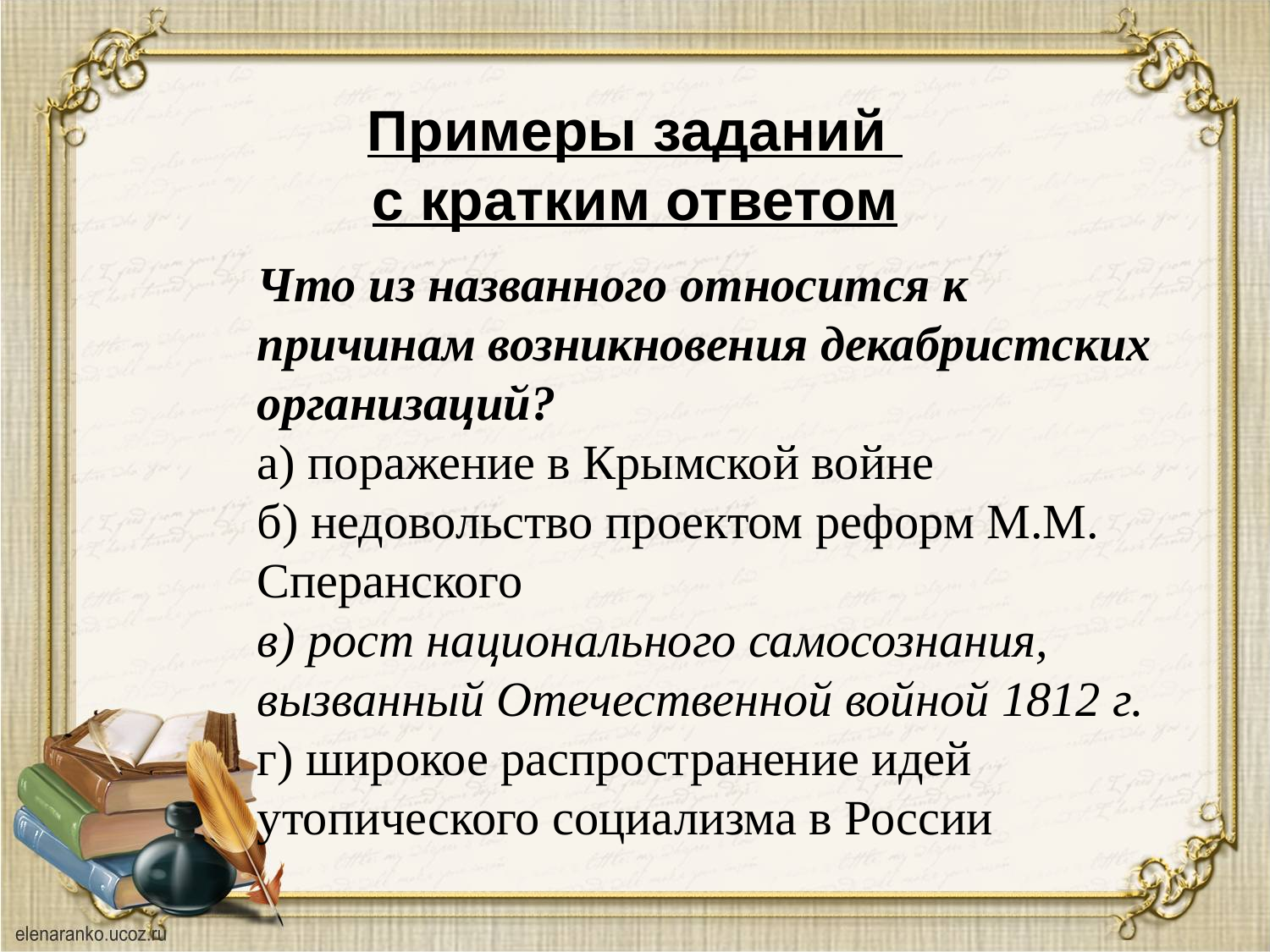

# Примеры заданий с кратким ответом
Что из названного относится к причинам возникновения декабристских организаций?
а) поражение в Крымской войне
б) недовольство проектом реформ М.М. Сперанского
в) рост национального самосознания, вызванный Отечественной войной 1812 г.
г) широкое распространение идей утопического социализма в России